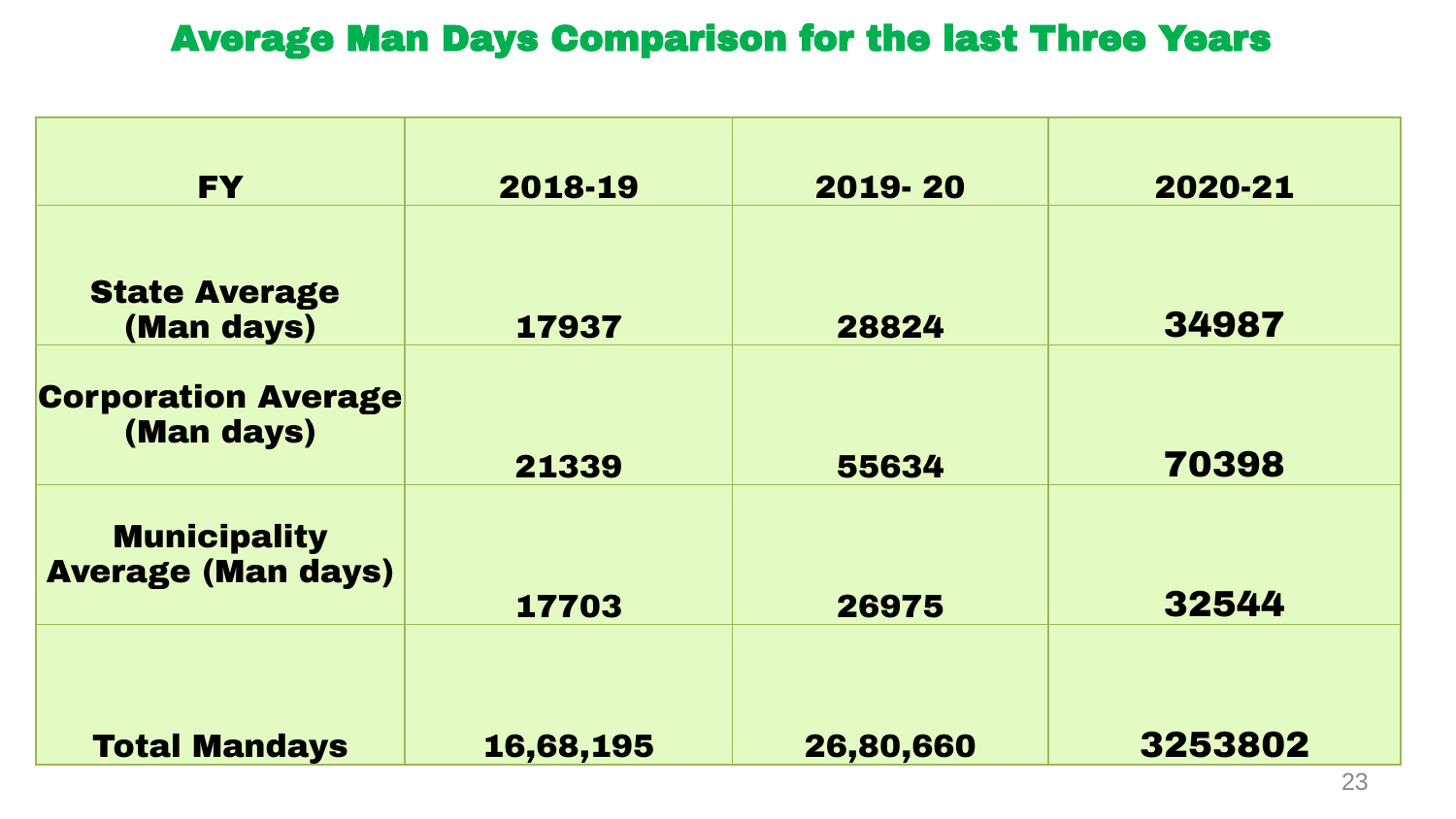

Average Man Days Comparison for the last Three Years
| FY | 2018-19 | 2019- 20 | 2020-21 |
| --- | --- | --- | --- |
| State Average (Man days) | 17937 | 28824 | 34987 |
| Corporation Average (Man days) | 21339 | 55634 | 70398 |
| Municipality Average (Man days) | 17703 | 26975 | 32544 |
| Total Mandays | 16,68,195 | 26,80,660 | 3253802 |
23